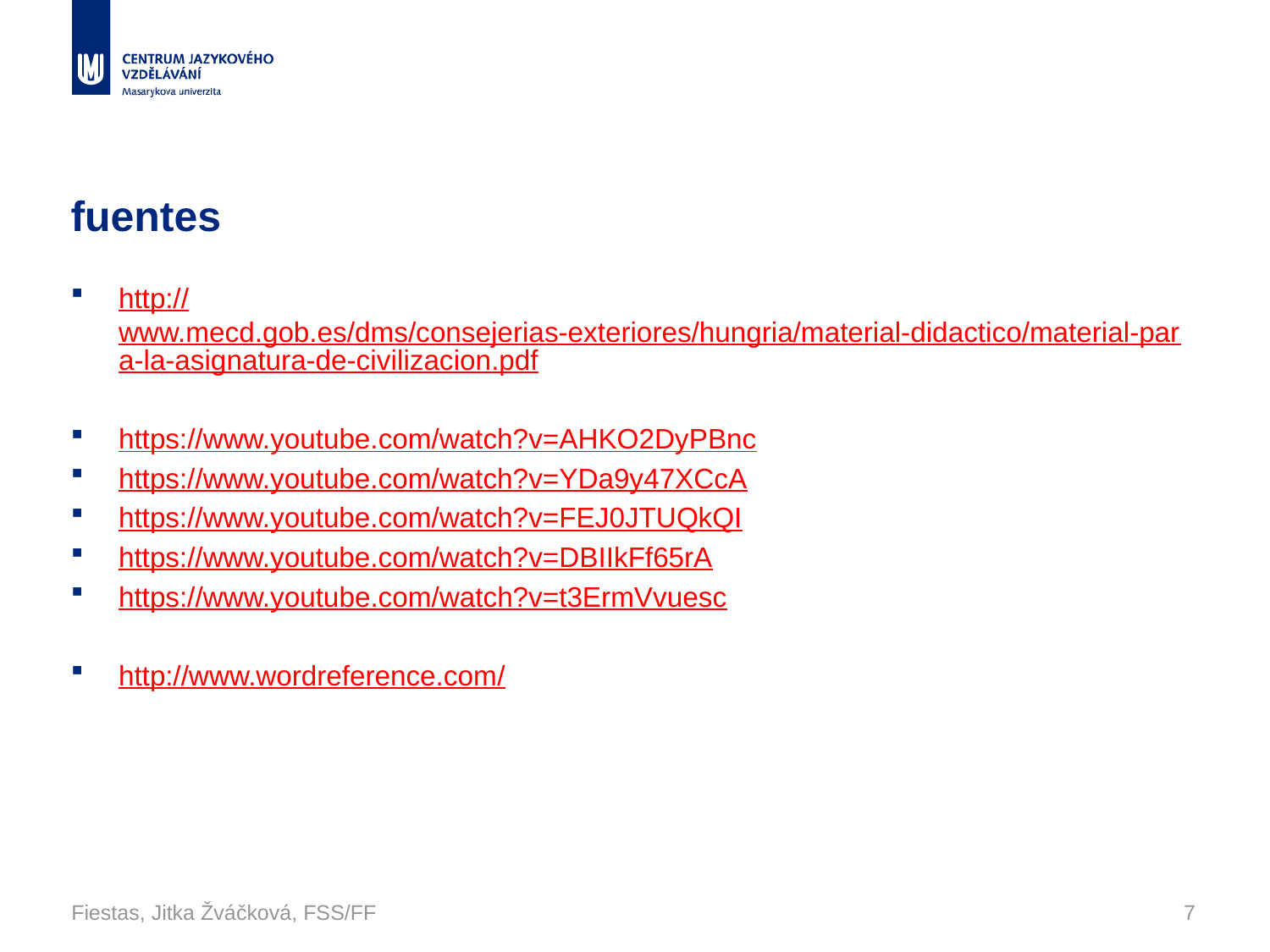

# fuentes
http://www.mecd.gob.es/dms/consejerias-exteriores/hungria/material-didactico/material-para-la-asignatura-de-civilizacion.pdf

https://www.youtube.com/watch?v=AHKO2DyPBnc
https://www.youtube.com/watch?v=YDa9y47XCcA
https://www.youtube.com/watch?v=FEJ0JTUQkQI
https://www.youtube.com/watch?v=DBIIkFf65rA
https://www.youtube.com/watch?v=t3ErmVvuesc

http://www.wordreference.com/

Fiestas, Jitka Žváčková, FSS/FF
7